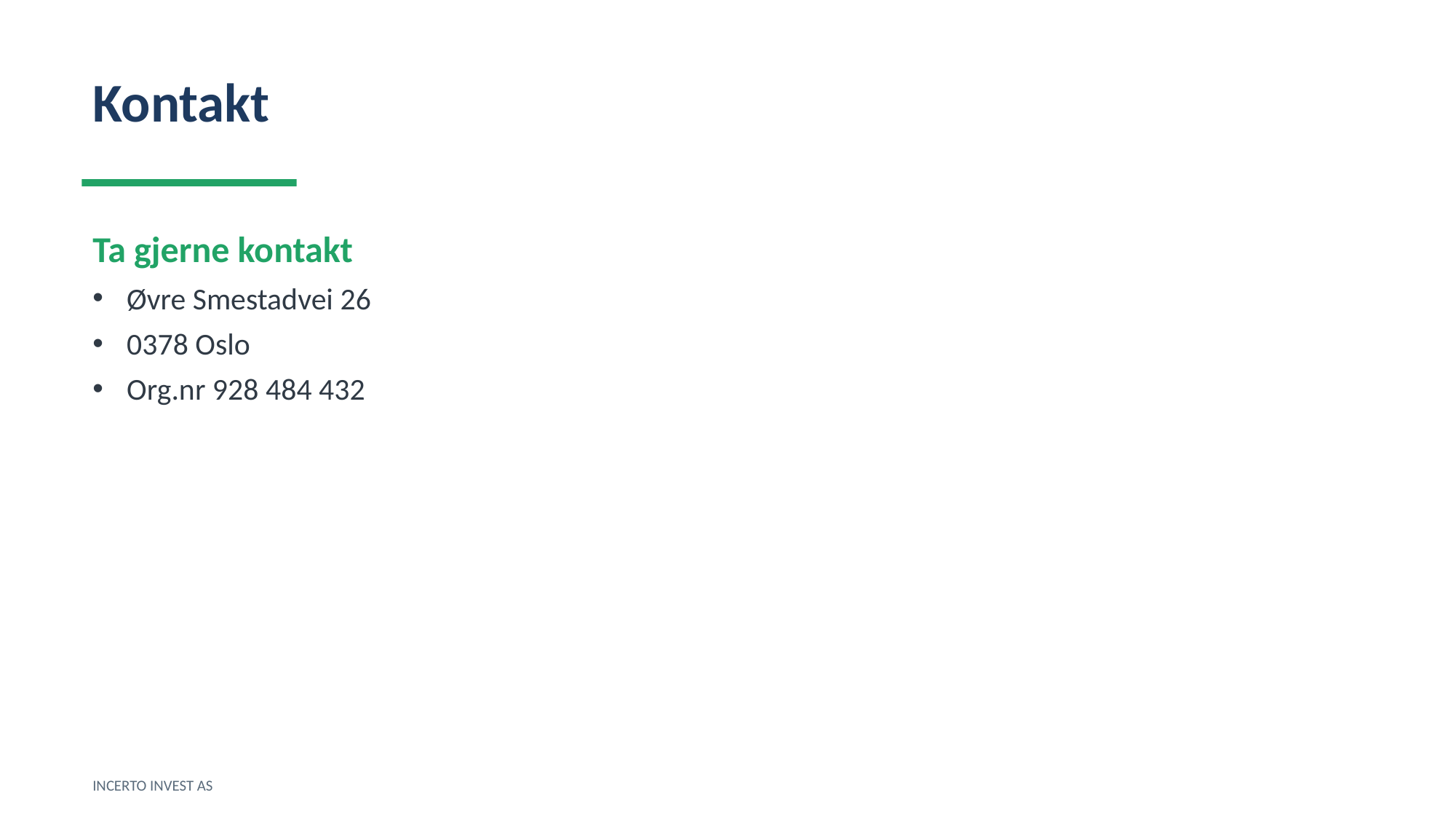

Kontakt

Ta gjerne kontakt
Øvre Smestadvei 26
0378 Oslo
Org.nr 928 484 432
INCERTO INVEST AS